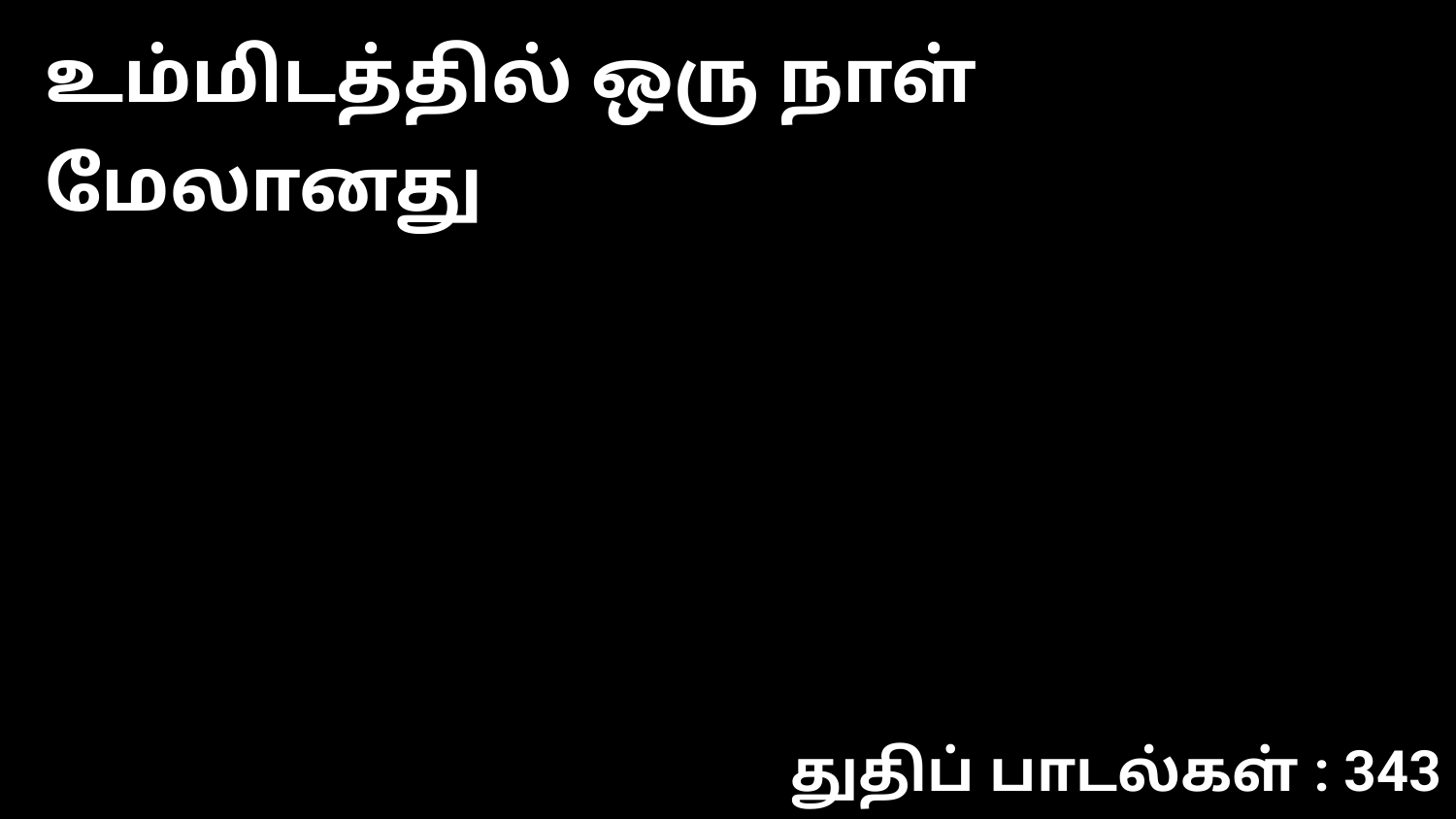

உம்மிடத்தில் ஒரு நாள் மேலானது
துதிப் பாடல்கள் : 343